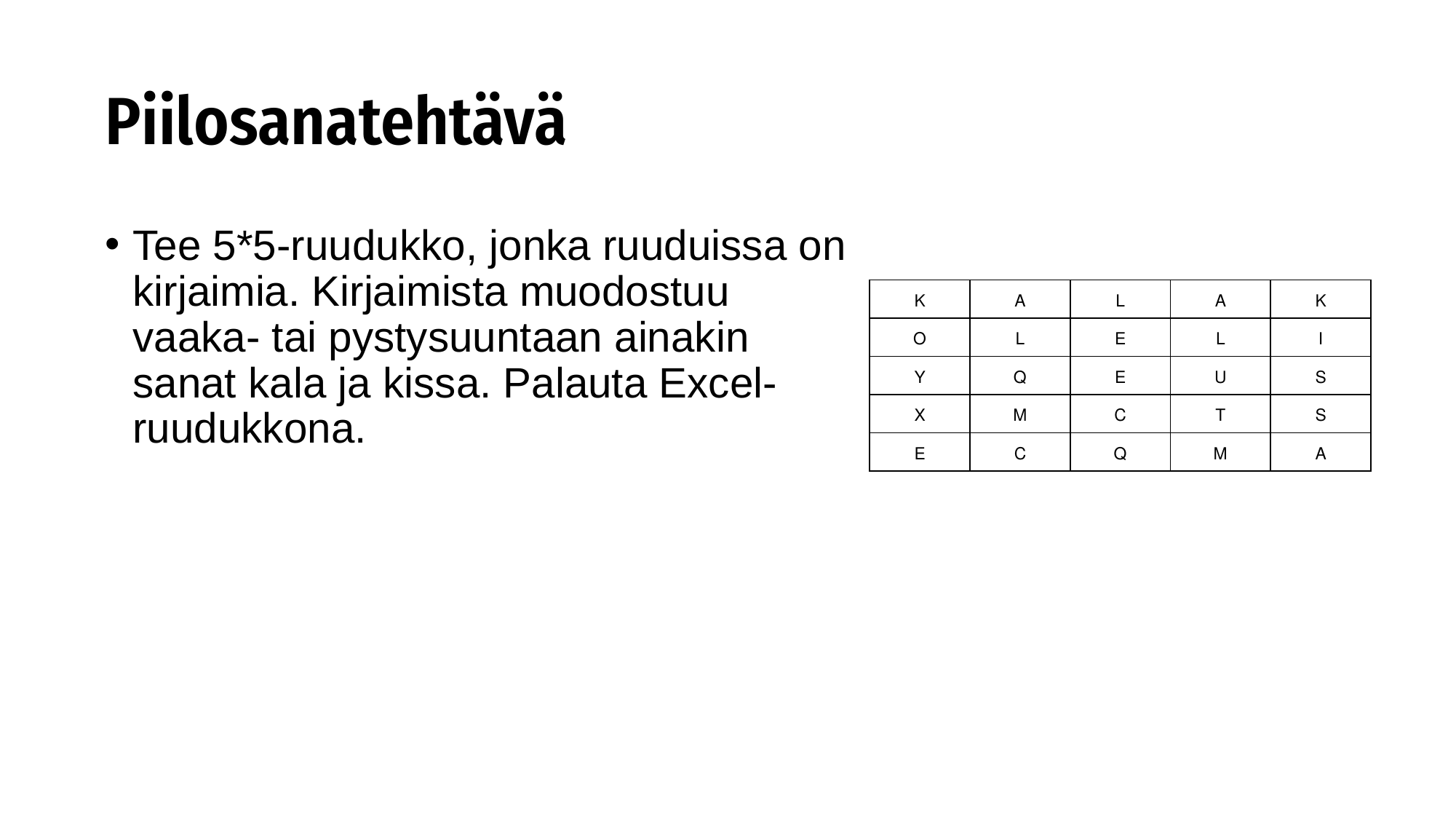

# Piilosanatehtävä
Tee 5*5-ruudukko, jonka ruuduissa on kirjaimia. Kirjaimista muodostuu vaaka- tai pystysuuntaan ainakin sanat kala ja kissa. Palauta Excel-ruudukkona.
| K | A | L | A | K |
| --- | --- | --- | --- | --- |
| O | L | E | L | I |
| Y | Q | E | U | S |
| X | M | C | T | S |
| E | C | Q | M | A |